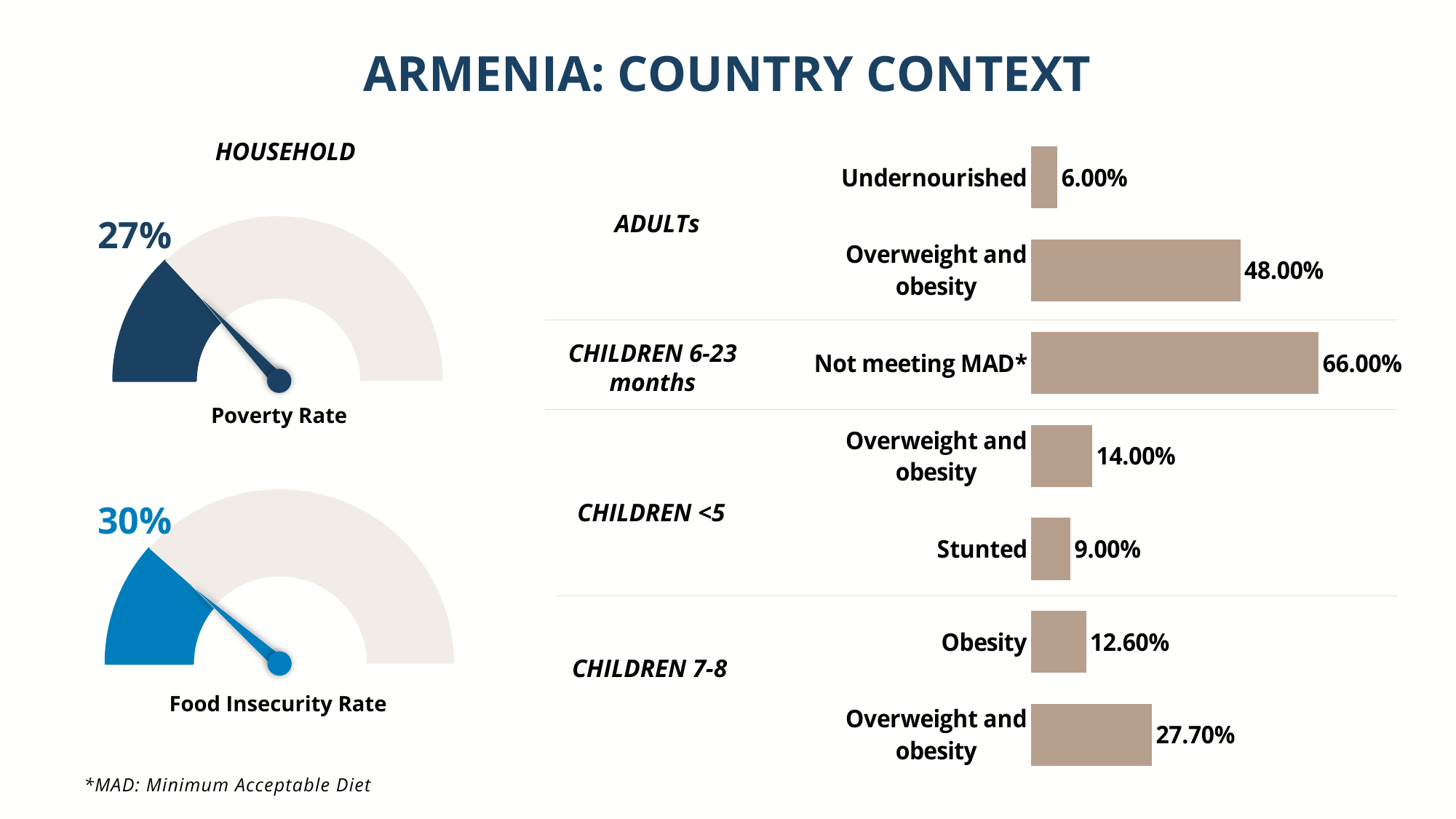

ARMENIA: COUNTRY CONTEXT

### Chart

| Category | Series 1 |
|---|---|
| Overweight and obesity | 0.277 |
| Obesity | 0.126 |
| Stunted | 0.09 |
| Overweight and obesity | 0.14 |
| Not meeting MAD* | 0.66 |
| Overweight and obesity | 0.48 |
| Undernourished | 0.06 |
HOUSEHOLD

### Chart

| Category | Sales |
|---|---|
| 1st Qtr | 0.5 |
| 2nd Qtr | 0.13 |
| 3rd Qtr | 0.37 |
ADULTs
27%

CHILDREN 6-23 months

Poverty Rate

### Chart

| Category | Sales |
|---|---|
| 1st Qtr | 0.5 |
| 2nd Qtr | 0.115 |
| 3rd Qtr | 0.385 |
CHILDREN <5
30%

CHILDREN 7-8

Food Insecurity Rate
*MAD: Minimum Acceptable Diet